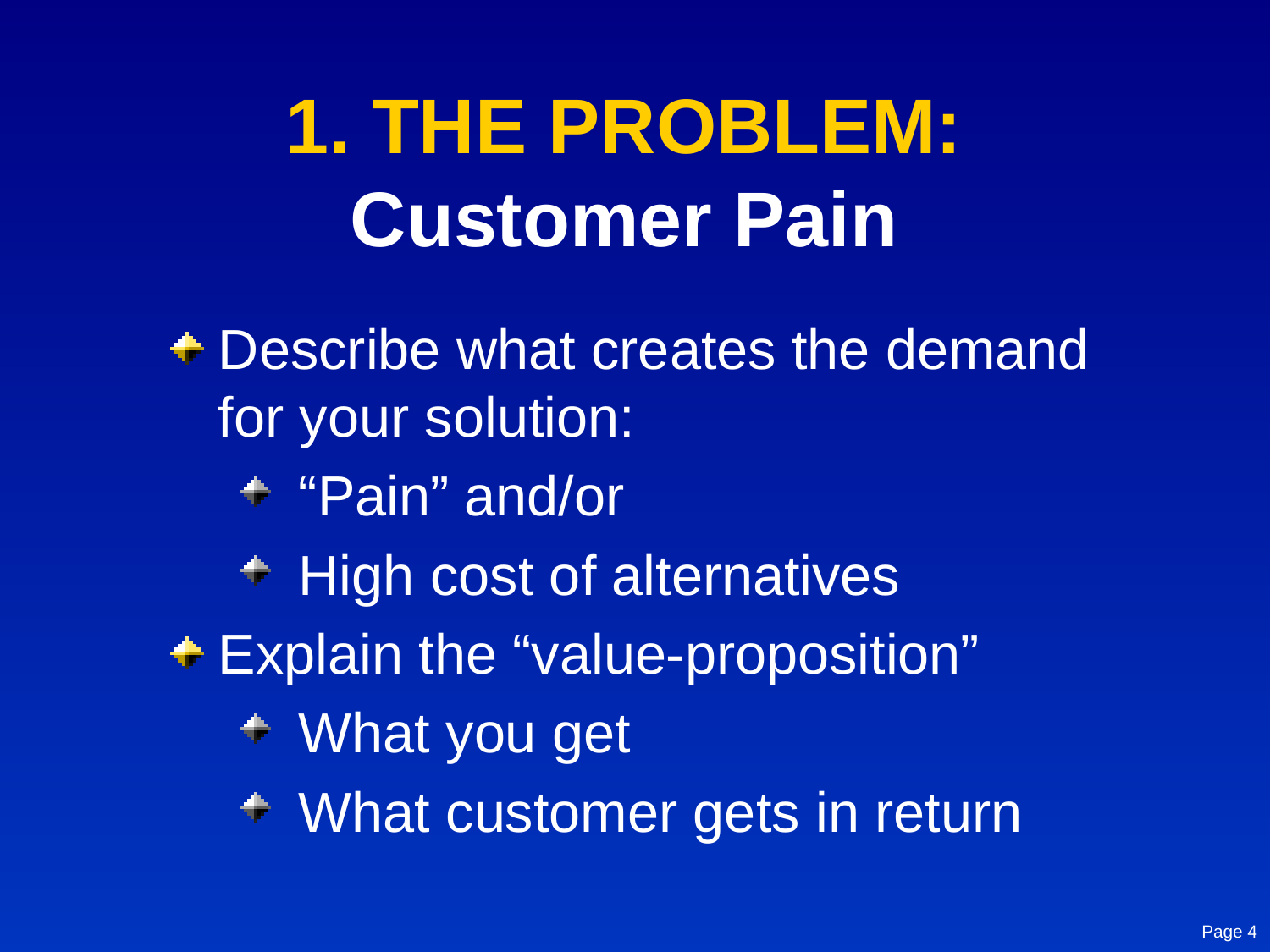

# 1. THE PROBLEM: Customer Pain
Describe what creates the demand for your solution:
“Pain” and/or
High cost of alternatives
Explain the “value-proposition”
What you get
What customer gets in return
Page 4